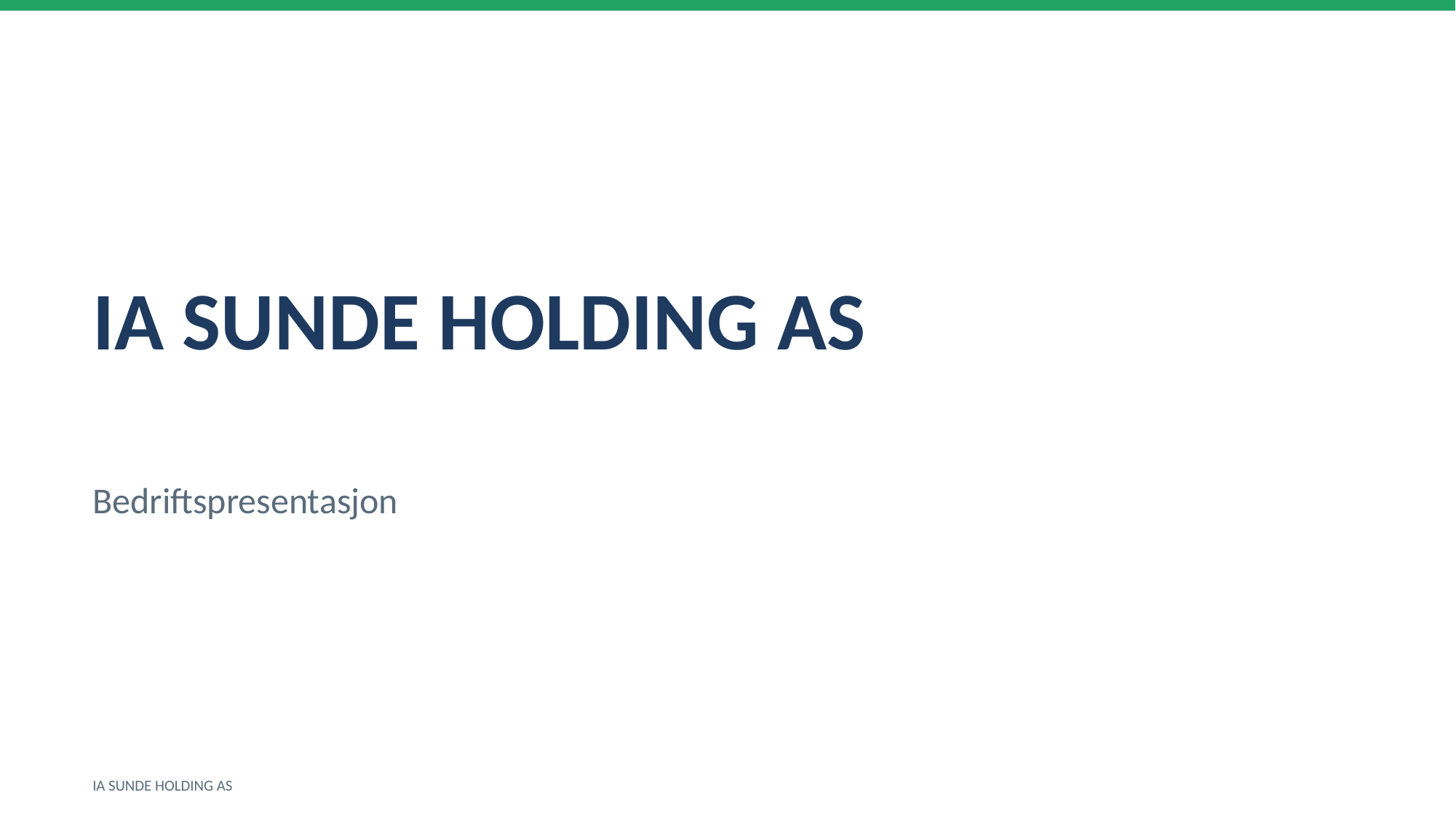

IA SUNDE HOLDING AS
Bedriftspresentasjon
IA SUNDE HOLDING AS